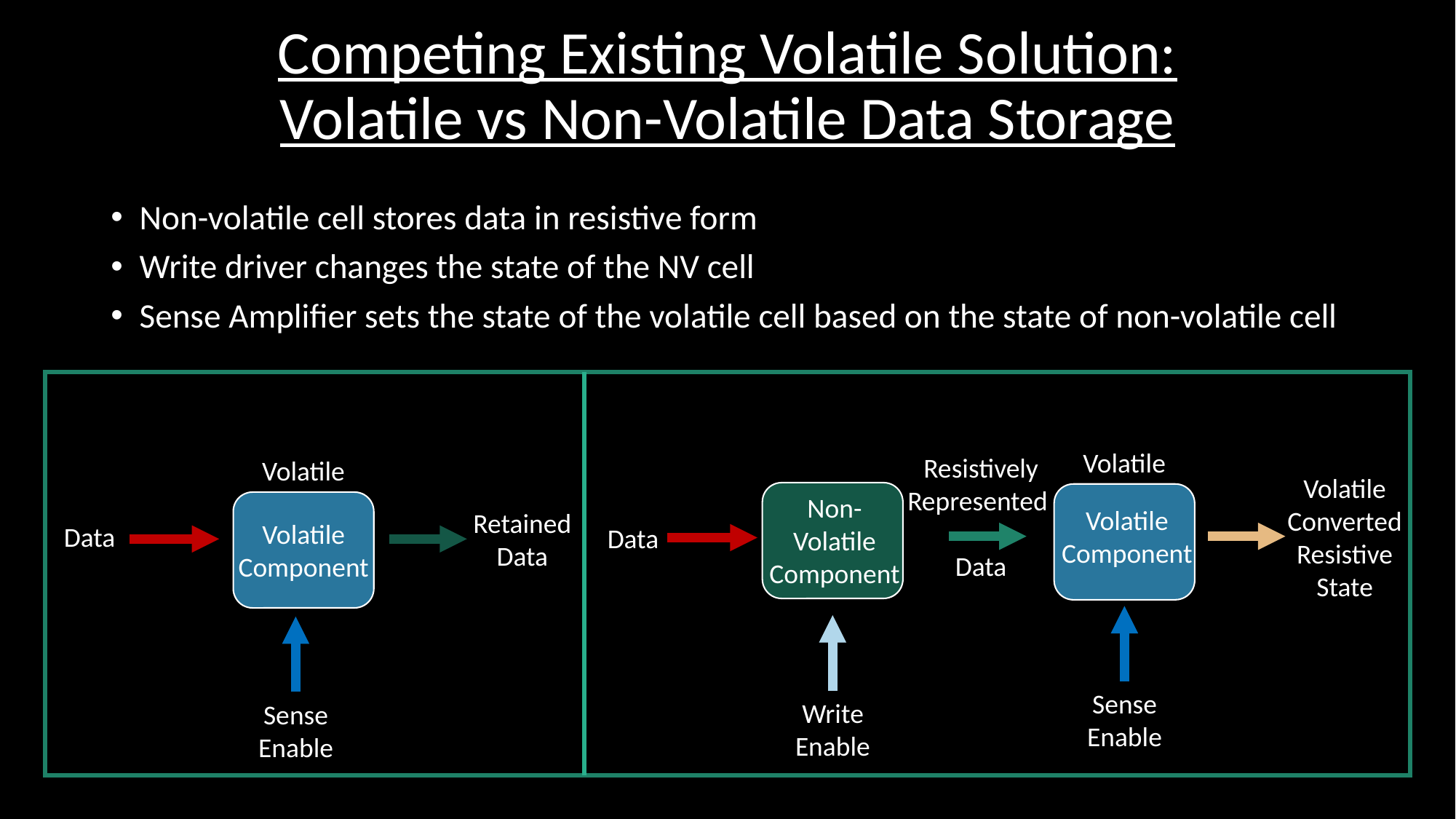

# Competing Existing Volatile Solution: Volatile vs Non-Volatile Data Storage
Non-volatile cell stores data in resistive form
Write driver changes the state of the NV cell
Sense Amplifier sets the state of the volatile cell based on the state of non-volatile cell

Volatile
Resistively
Represented

Data
Volatile
Volatile
Converted
Resistive
State

Non-Volatile Component

Volatile
Component
Retained
Data
Volatile
Component
Data
Data
Sense Enable
Write Enable
Sense Enable